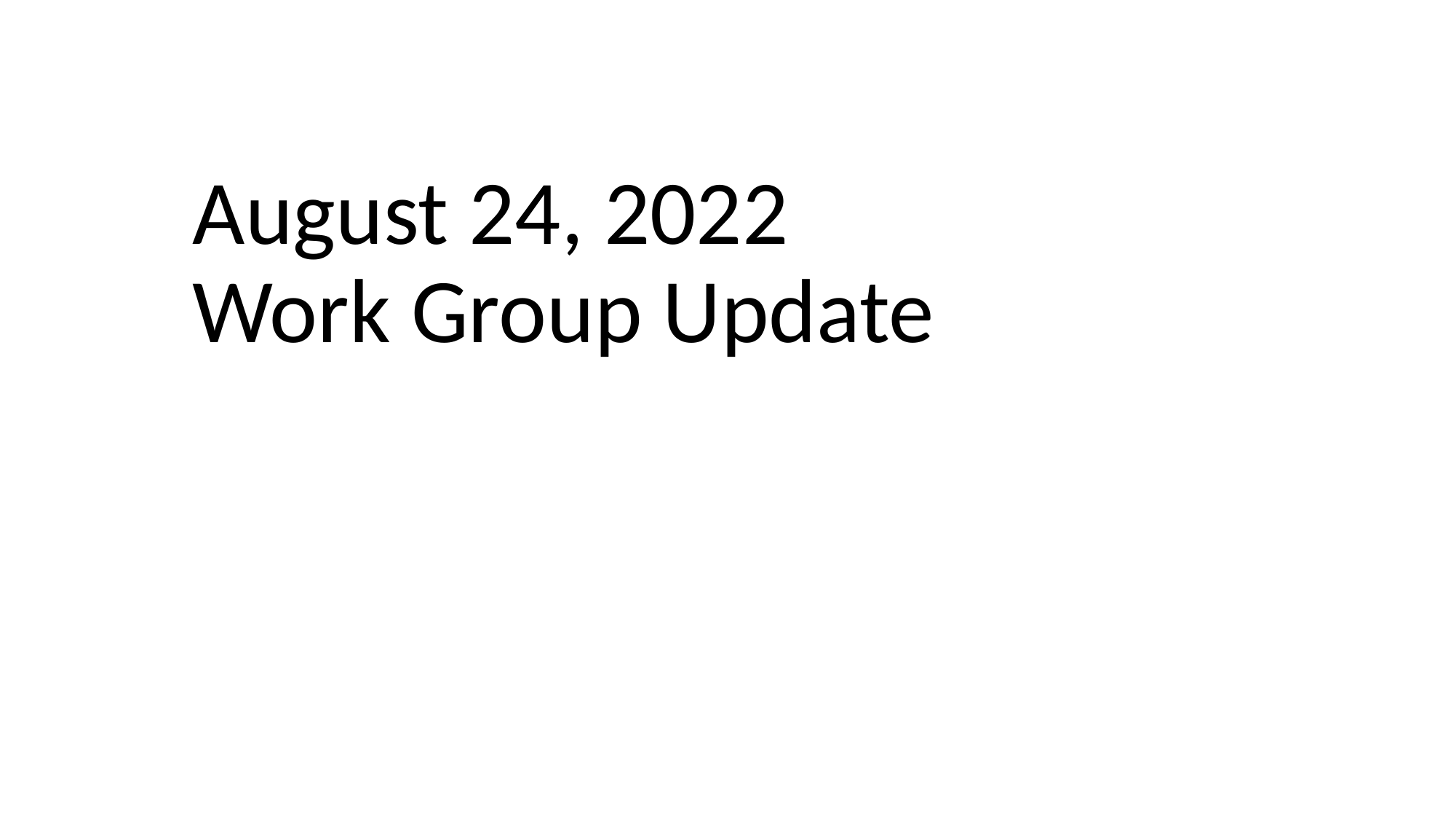

# August 24, 2022 Work Group Update